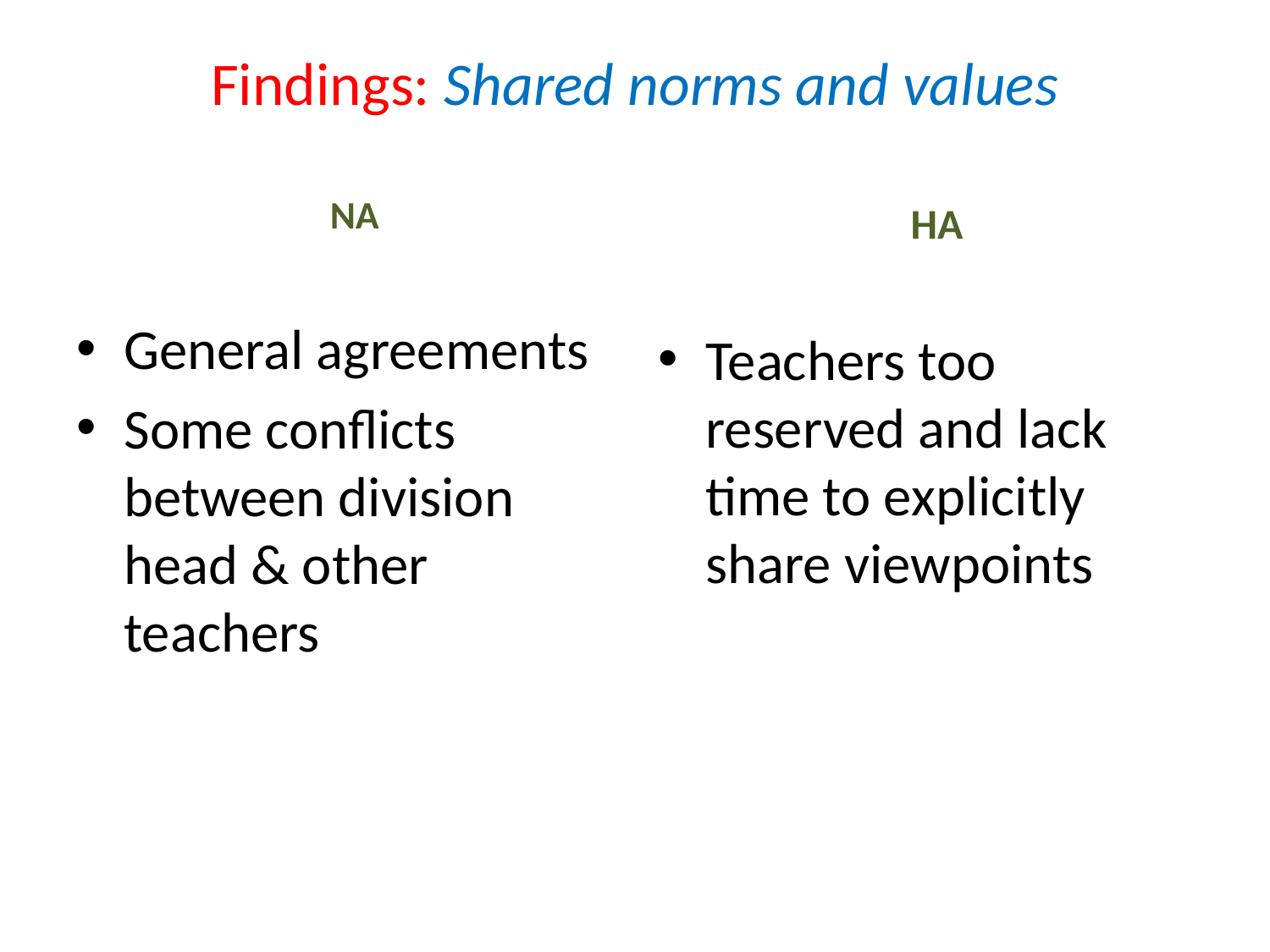

# Findings: Shared norms and values
HA
NA
General agreements
Some conflicts between division head & other teachers

Teachers too reserved and lack time to explicitly share viewpoints